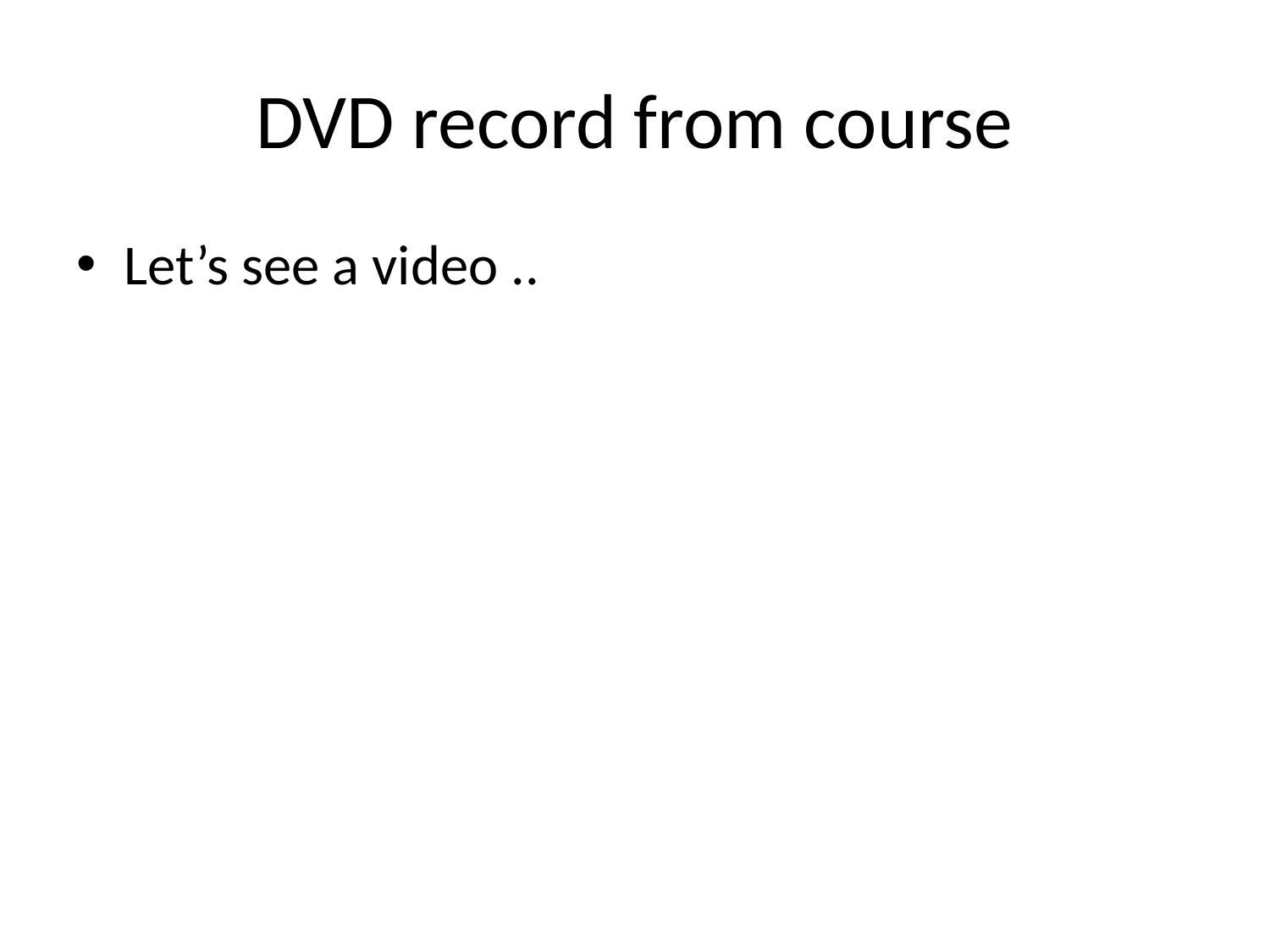

# DVD record from course
Let’s see a video ..